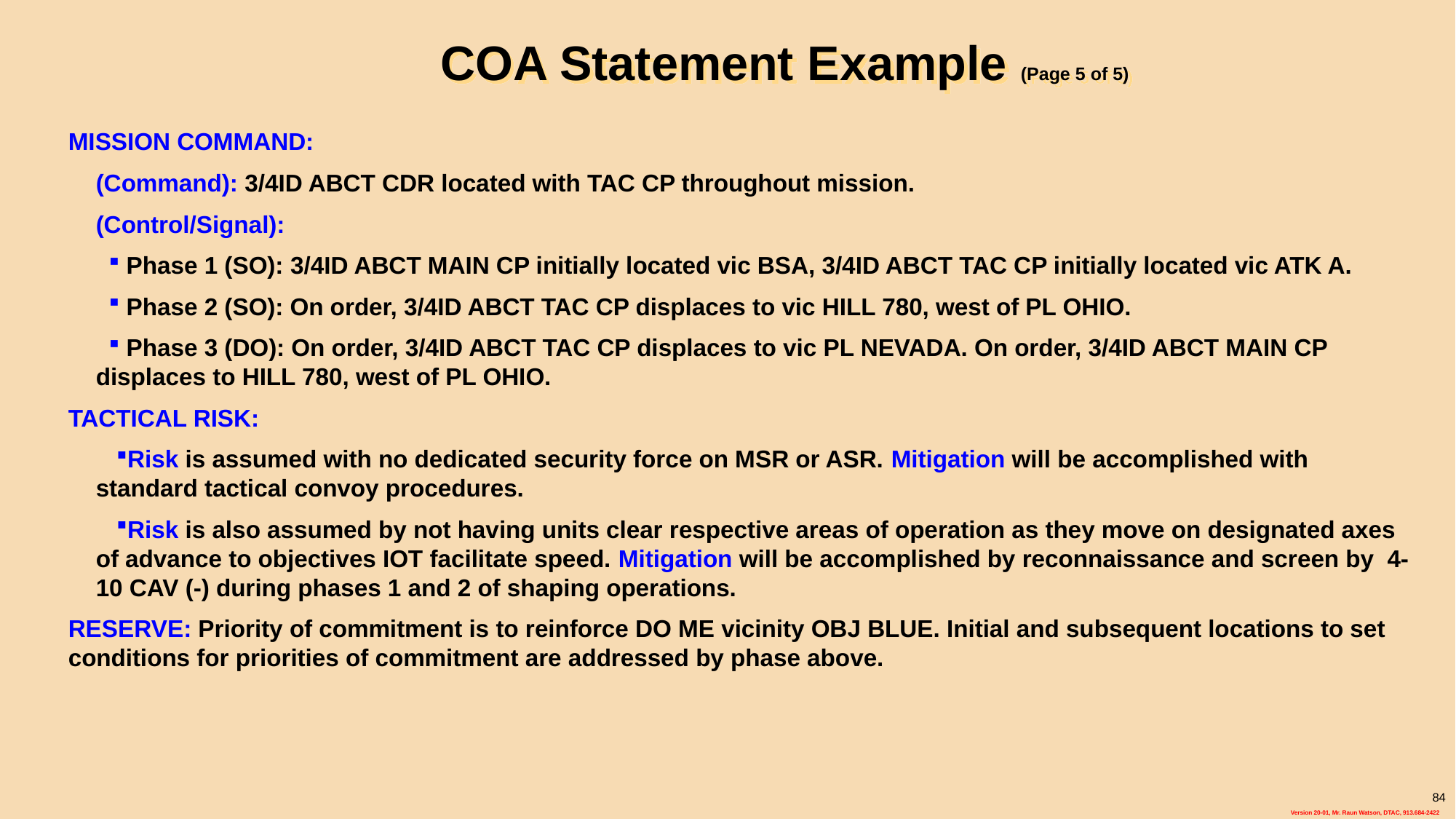

# COA Statement Example (Page 5 of 5)
MISSION COMMAND:
(Command): 3/4ID ABCT CDR located with TAC CP throughout mission.
(Control/Signal):
 Phase 1 (SO): 3/4ID ABCT MAIN CP initially located vic BSA, 3/4ID ABCT TAC CP initially located vic ATK A.
 Phase 2 (SO): On order, 3/4ID ABCT TAC CP displaces to vic HILL 780, west of PL OHIO.
 Phase 3 (DO): On order, 3/4ID ABCT TAC CP displaces to vic PL NEVADA. On order, 3/4ID ABCT MAIN CP displaces to HILL 780, west of PL OHIO.
TACTICAL RISK:
Risk is assumed with no dedicated security force on MSR or ASR. Mitigation will be accomplished with standard tactical convoy procedures.
Risk is also assumed by not having units clear respective areas of operation as they move on designated axes of advance to objectives IOT facilitate speed. Mitigation will be accomplished by reconnaissance and screen by  4-10 CAV (-) during phases 1 and 2 of shaping operations.
RESERVE: Priority of commitment is to reinforce DO ME vicinity OBJ BLUE. Initial and subsequent locations to set conditions for priorities of commitment are addressed by phase above.
84